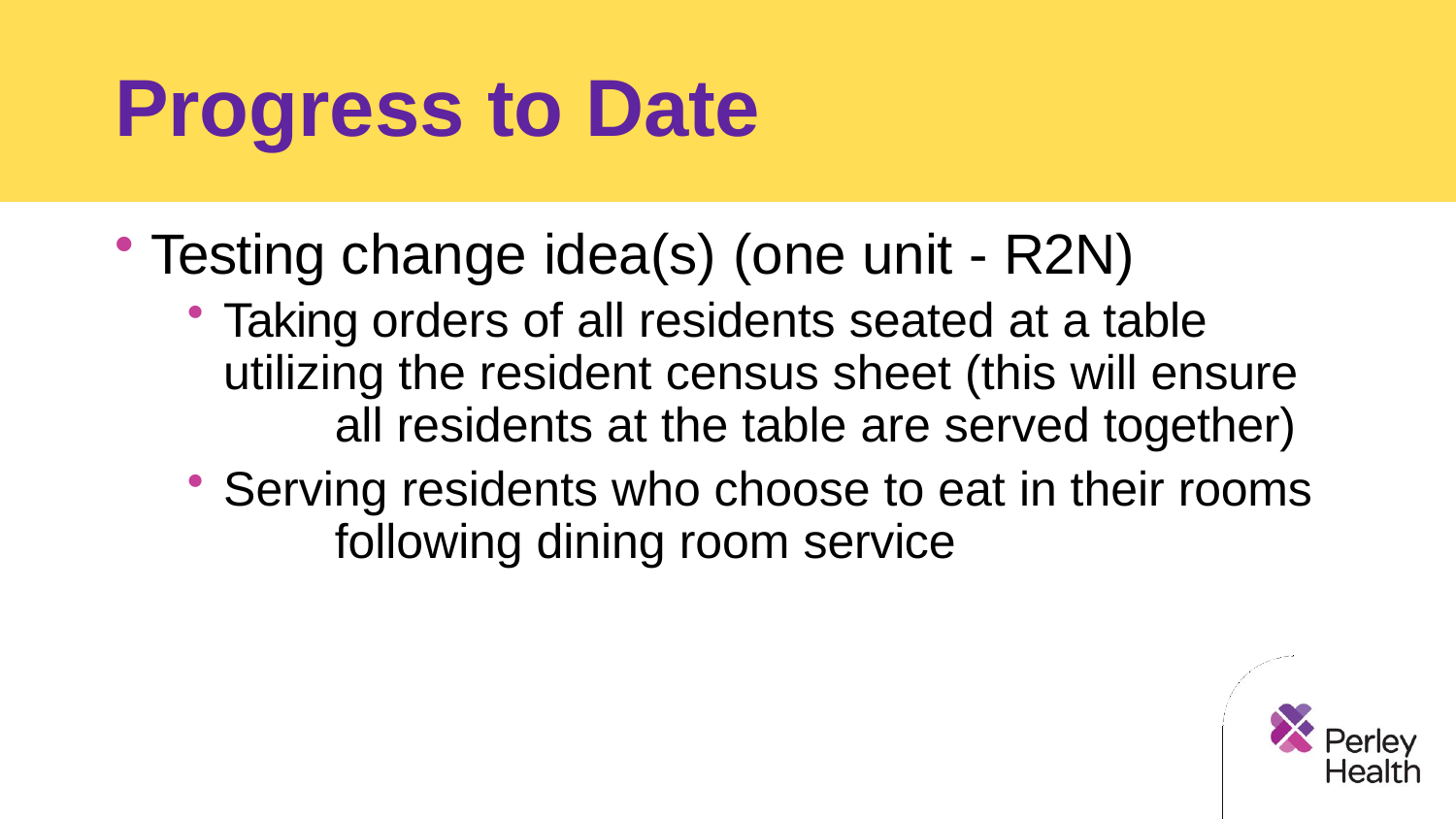

# Progress to Date
Testing change idea(s) (one unit - R2N)
Taking orders of all residents seated at a table 	utilizing the resident census sheet (this will ensure 	all residents at the table are served together)
Serving residents who choose to eat in their rooms 	following dining room service